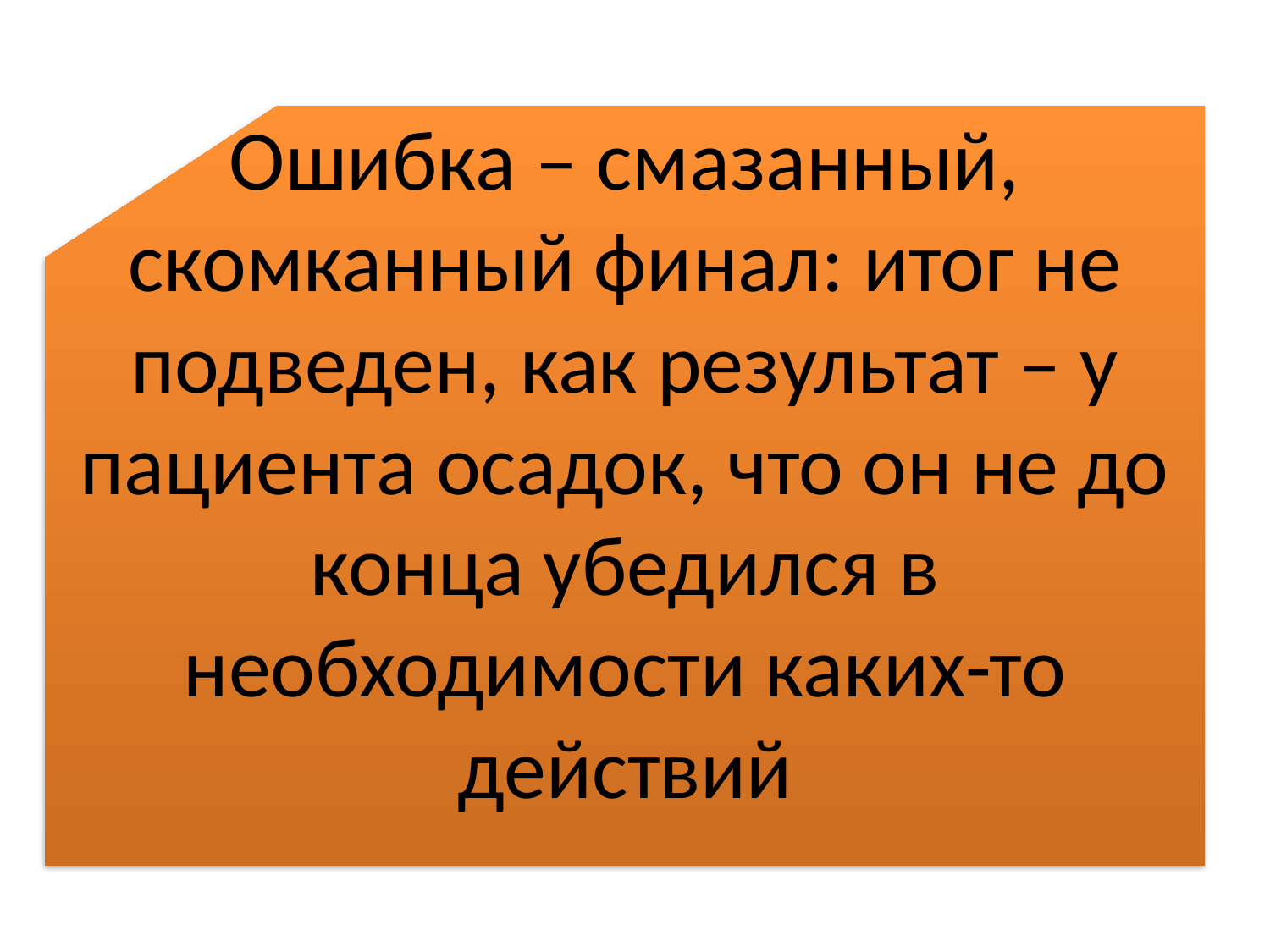

#
Ошибка – смазанный, скомканный финал: итог не подведен, как результат – у пациента осадок, что он не до конца убедился в необходимости каких-то действий